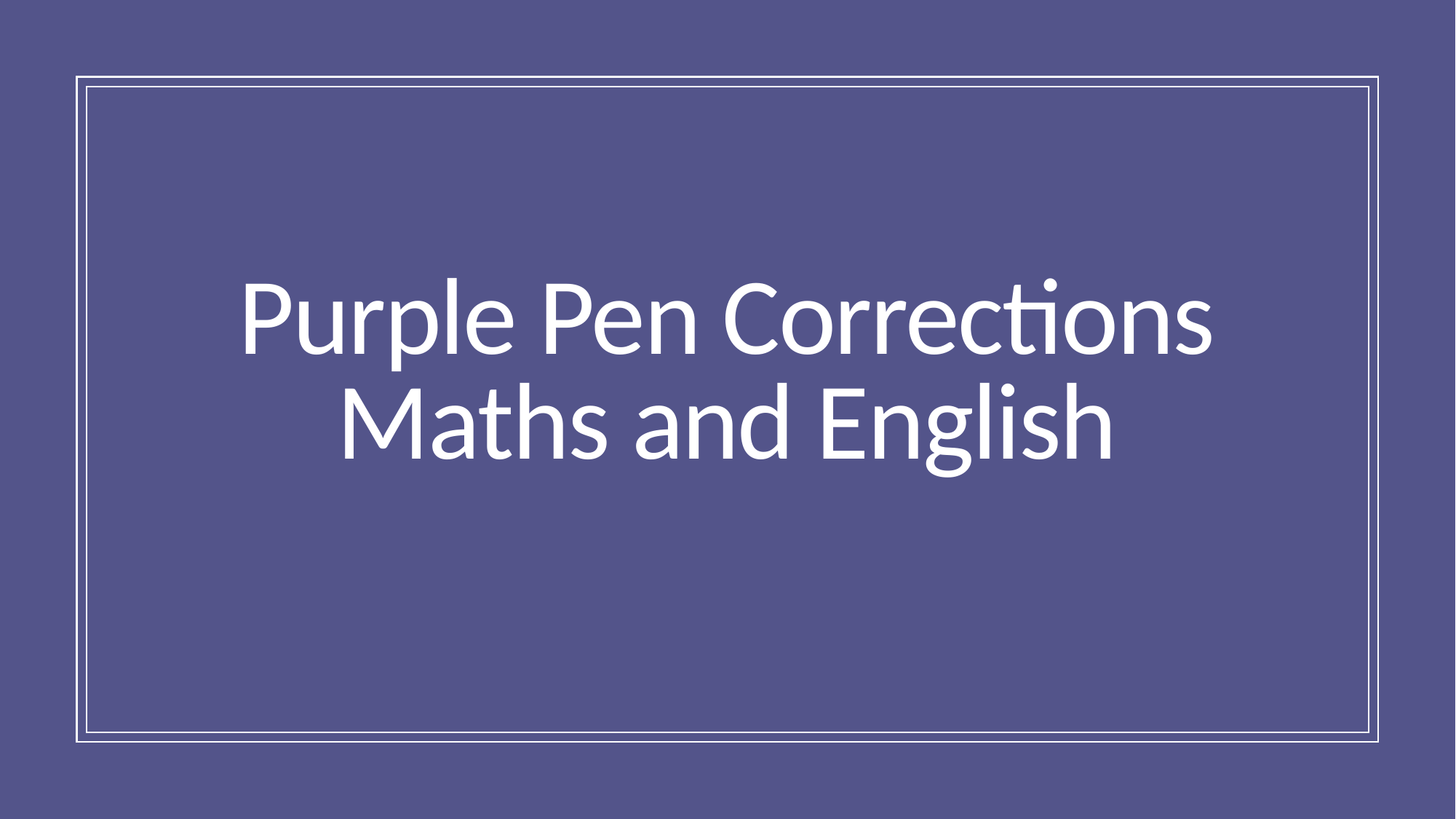

# Purple Pen Corrections Maths and English